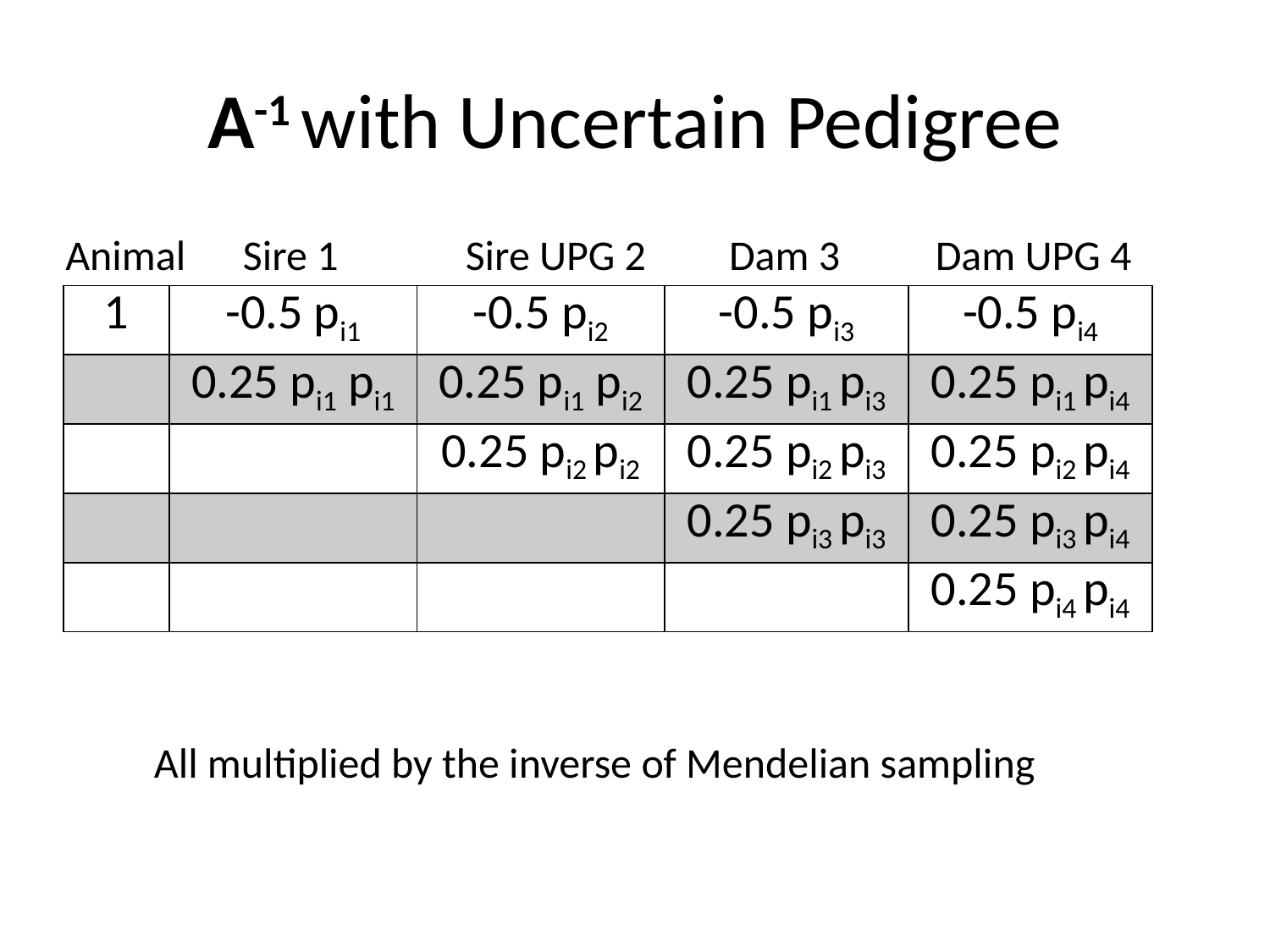

# A-1 with Uncertain Pedigree
Animal      Sire 1  	  Sire UPG 2  	   Dam 3          Dam UPG 4
| 1 | -0.5 pi1 | -0.5 pi2 | -0.5 pi3 | -0.5 pi4 |
| --- | --- | --- | --- | --- |
|  | 0.25 pi1 pi1 | 0.25 pi1 pi2 | 0.25 pi1 pi3 | 0.25 pi1 pi4 |
|  |  | 0.25 pi2 pi2 | 0.25 pi2 pi3 | 0.25 pi2 pi4 |
|  |  |  | 0.25 pi3 pi3 | 0.25 pi3 pi4 |
|  |  |  |  | 0.25 pi4 pi4 |
All multiplied by the inverse of Mendelian sampling